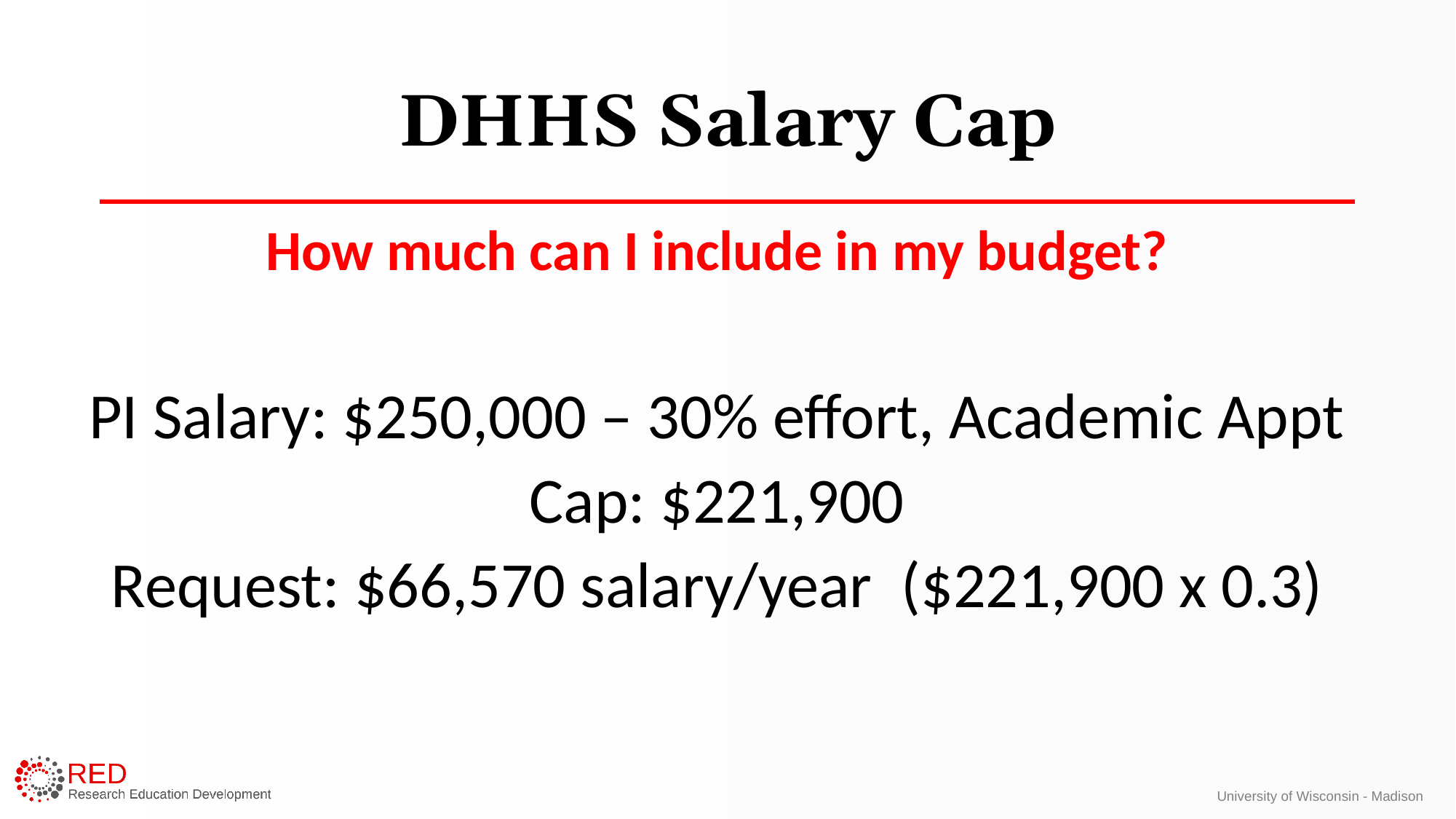

# DHHS Salary Cap
How much can I include in my budget?

PI Salary: $250,000 – 30% effort, Academic Appt
Cap: $221,900
Request: $66,570 salary/year  ($221,900 x 0.3)